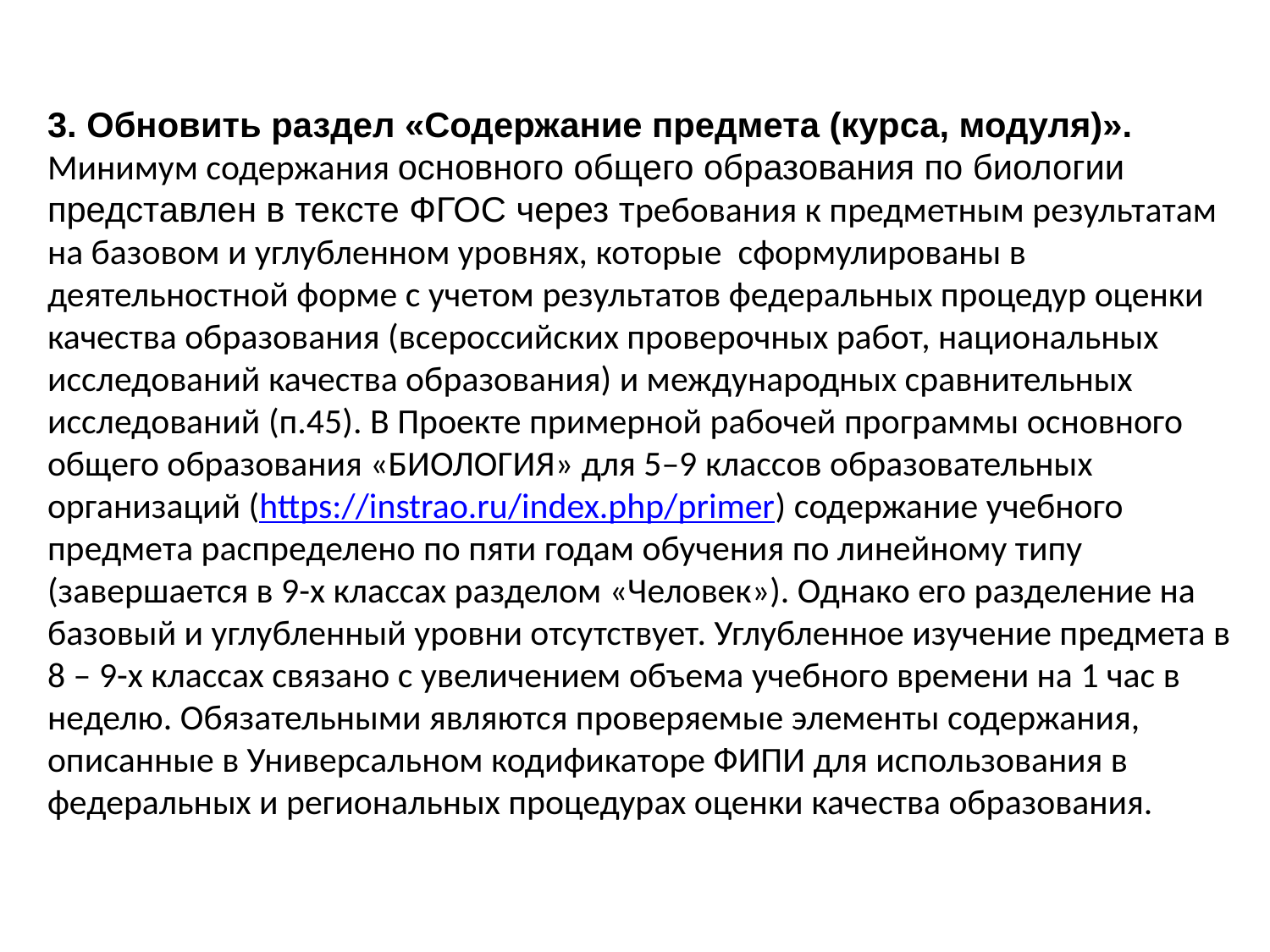

3. Обновить раздел «Содержание предмета (курса, модуля)».
Минимум содержания основного общего образования по биологии представлен в тексте ФГОС через требования к предметным результатам на базовом и углубленном уровнях, которые  сформулированы в деятельностной форме с учетом результатов федеральных процедур оценки качества образования (всероссийских проверочных работ, национальных исследований качества образования) и международных сравнительных исследований (п.45). В Проекте примерной рабочей программы основного общего образования «БИОЛОГИЯ» для 5–9 классов образовательных организаций (https://instrao.ru/index.php/primer) содержание учебного предмета распределено по пяти годам обучения по линейному типу (завершается в 9-х классах разделом «Человек»). Однако его разделение на базовый и углубленный уровни отсутствует. Углубленное изучение предмета в 8 – 9-х классах связано с увеличением объема учебного времени на 1 час в неделю. Обязательными являются проверяемые элементы содержания, описанные в Универсальном кодификаторе ФИПИ для использования в федеральных и региональных процедурах оценки качества образования.